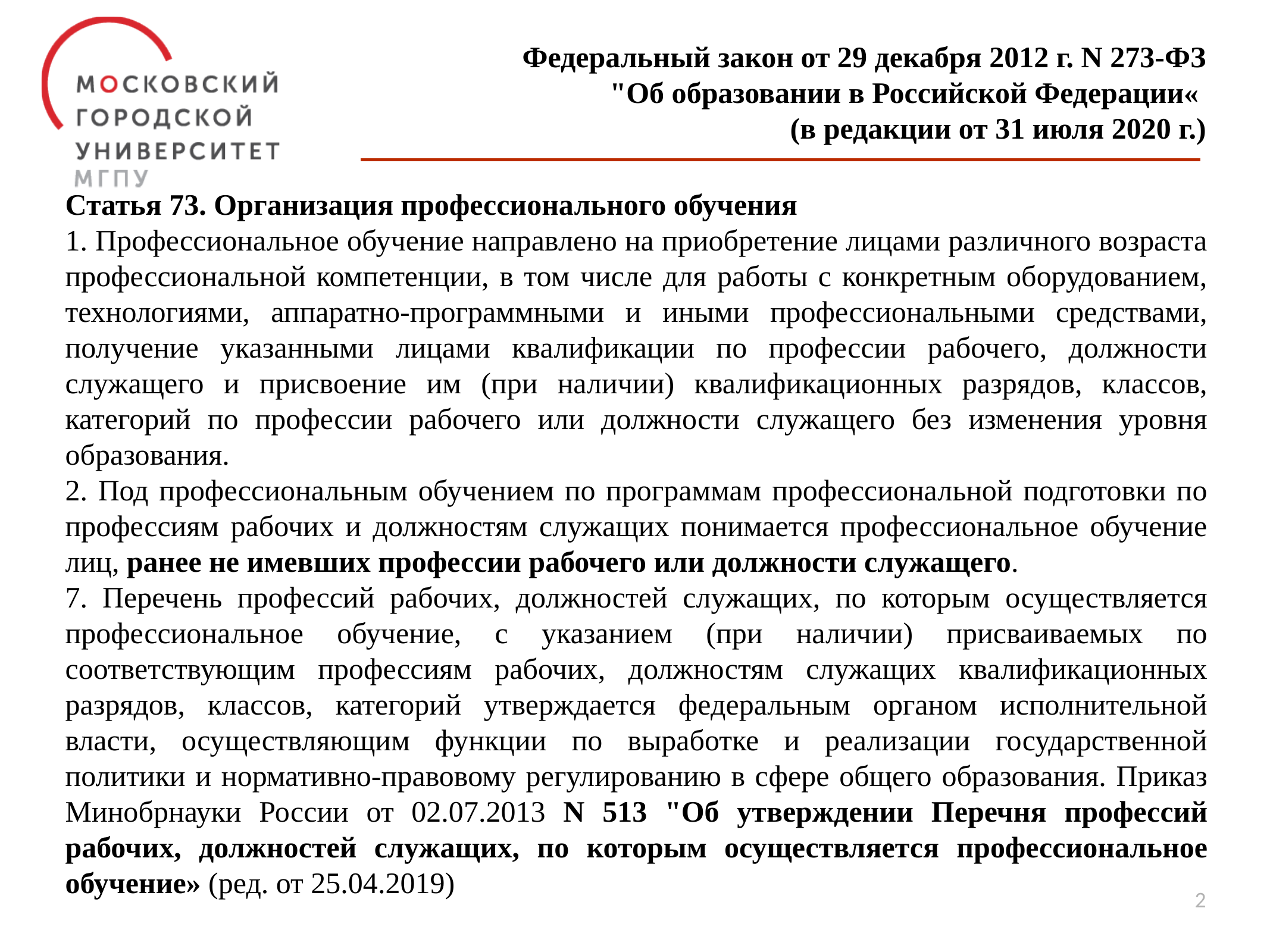

# Федеральный закон от 29 декабря 2012 г. N 273-ФЗ "Об образовании в Российской Федерации« (в редакции от 31 июля 2020 г.)
Статья 73. Организация профессионального обучения
1. Профессиональное обучение направлено на приобретение лицами различного возраста профессиональной компетенции, в том числе для работы с конкретным оборудованием, технологиями, аппаратно-программными и иными профессиональными средствами, получение указанными лицами квалификации по профессии рабочего, должности служащего и присвоение им (при наличии) квалификационных разрядов, классов, категорий по профессии рабочего или должности служащего без изменения уровня образования.
2. Под профессиональным обучением по программам профессиональной подготовки по профессиям рабочих и должностям служащих понимается профессиональное обучение лиц, ранее не имевших профессии рабочего или должности служащего.
7.  Перечень профессий рабочих, должностей служащих, по которым осуществляется профессиональное обучение, с указанием (при наличии) присваиваемых по соответствующим профессиям рабочих, должностям служащих квалификационных разрядов, классов, категорий утверждается федеральным органом исполнительной власти, осуществляющим функции по выработке и реализации государственной политики и нормативно-правовому регулированию в сфере общего образования. Приказ Минобрнауки России от 02.07.2013 N 513 "Об утверждении Перечня профессий рабочих, должностей служащих, по которым осуществляется профессиональное обучение» (ред. от 25.04.2019)
2